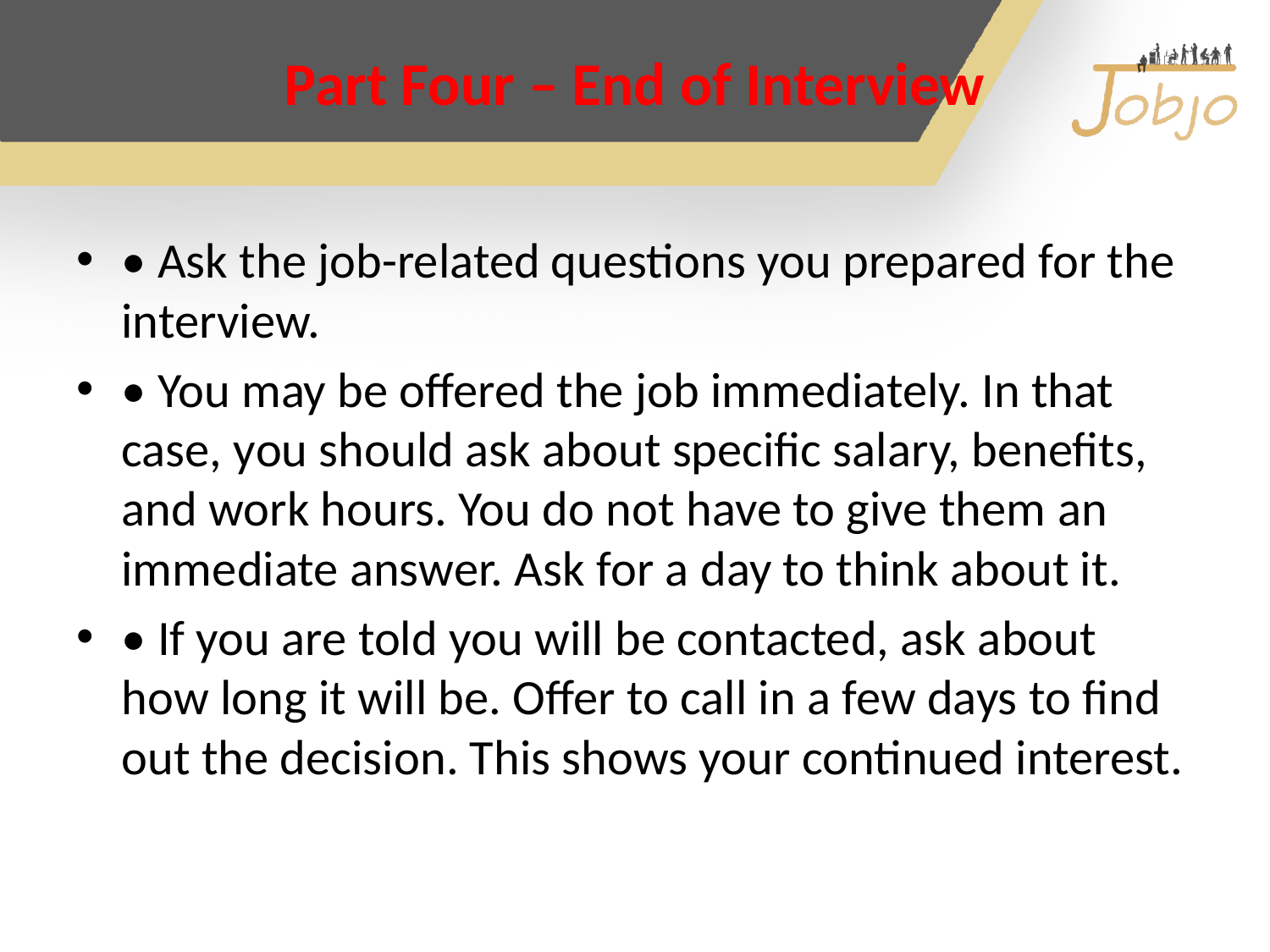

# Part Four – End of Interview
• Ask the job-related questions you prepared for the interview.
• You may be offered the job immediately. In that case, you should ask about specific salary, benefits, and work hours. You do not have to give them an immediate answer. Ask for a day to think about it.
• If you are told you will be contacted, ask about how long it will be. Offer to call in a few days to find out the decision. This shows your continued interest.